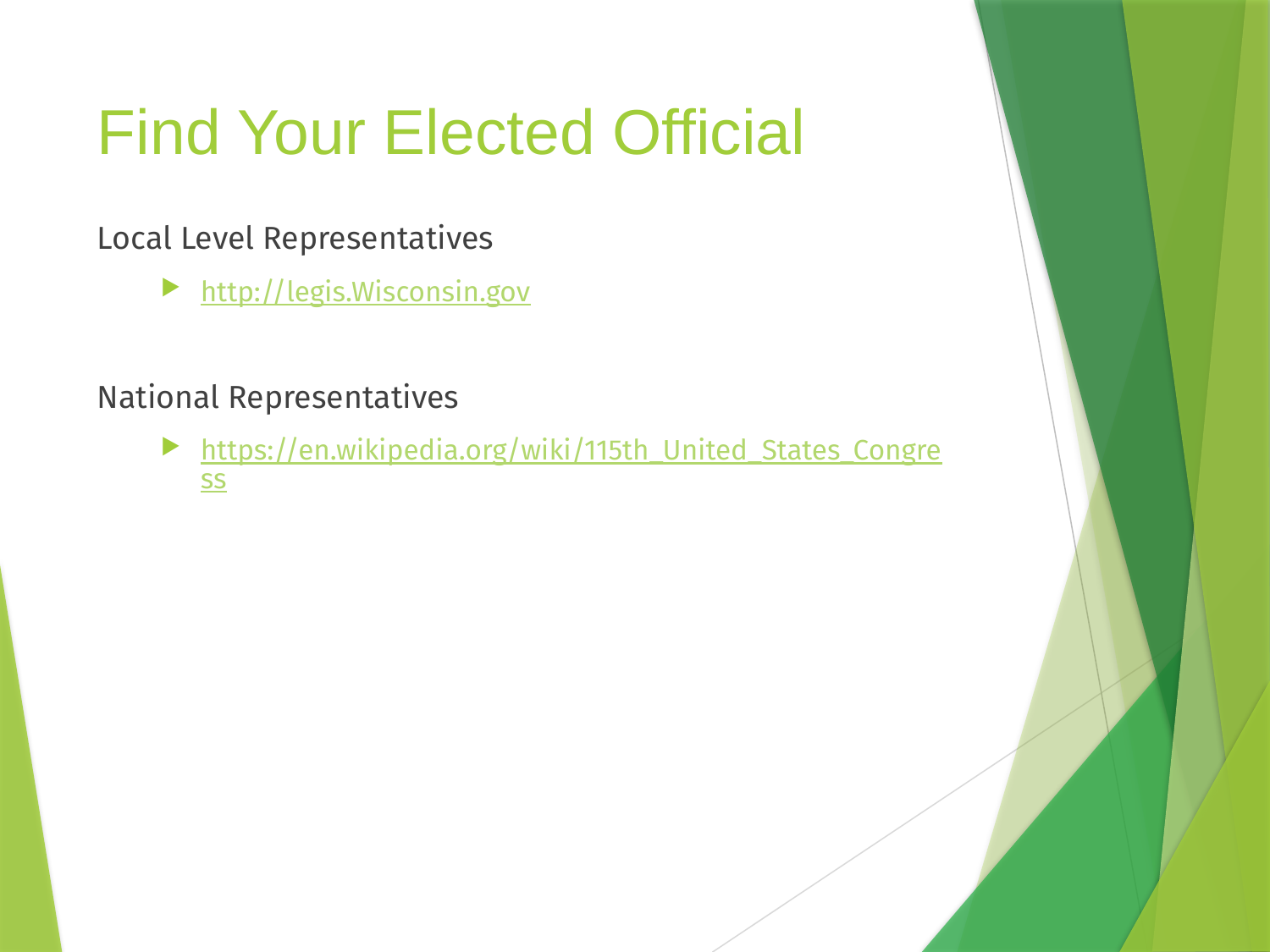

# Find Your Elected Official
Local Level Representatives
http://legis.Wisconsin.gov

National Representatives
https://en.wikipedia.org/wiki/115th_United_States_Congress